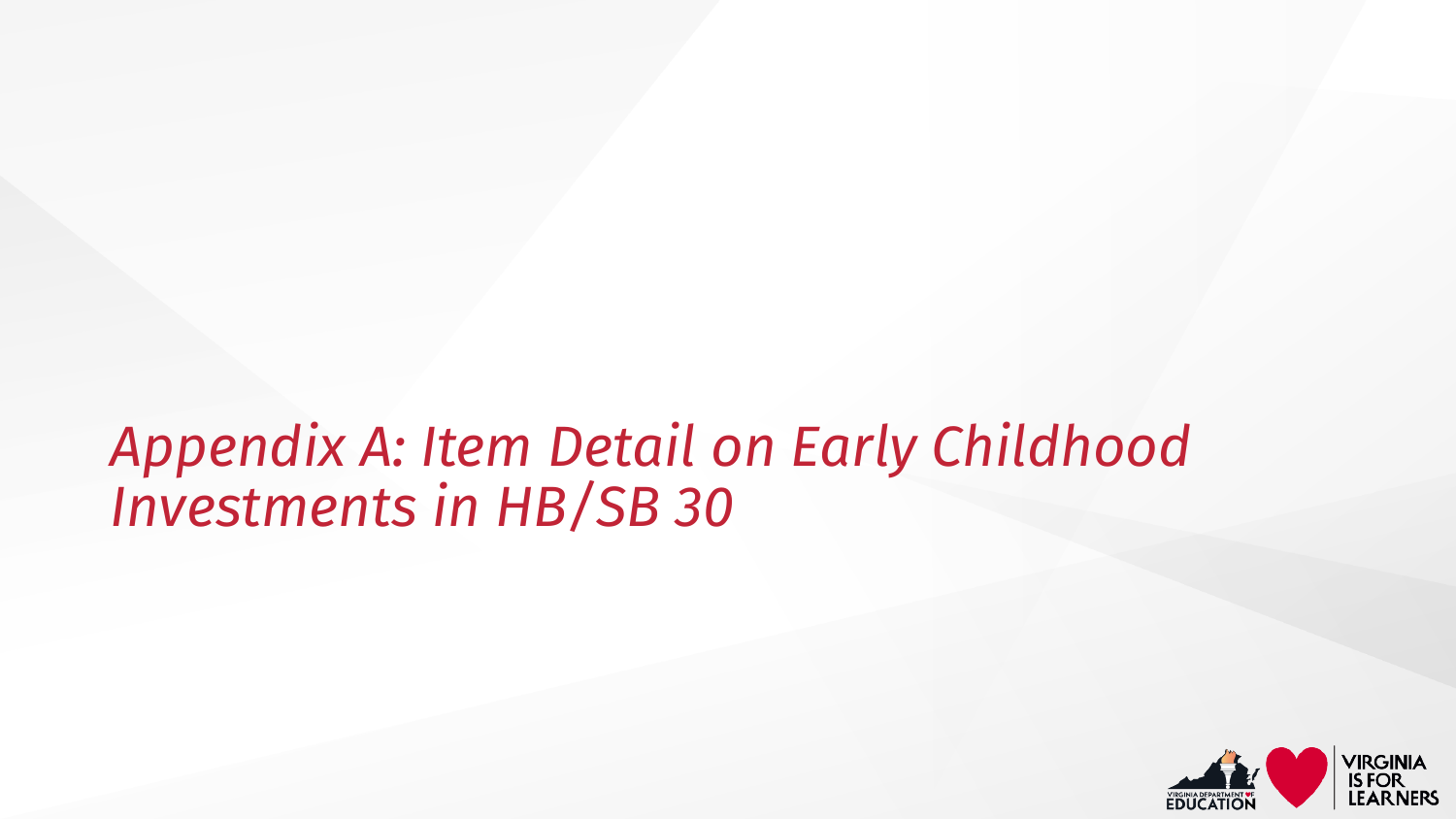

# Appendix A: Item Detail on Early Childhood Investments in HB/SB 30